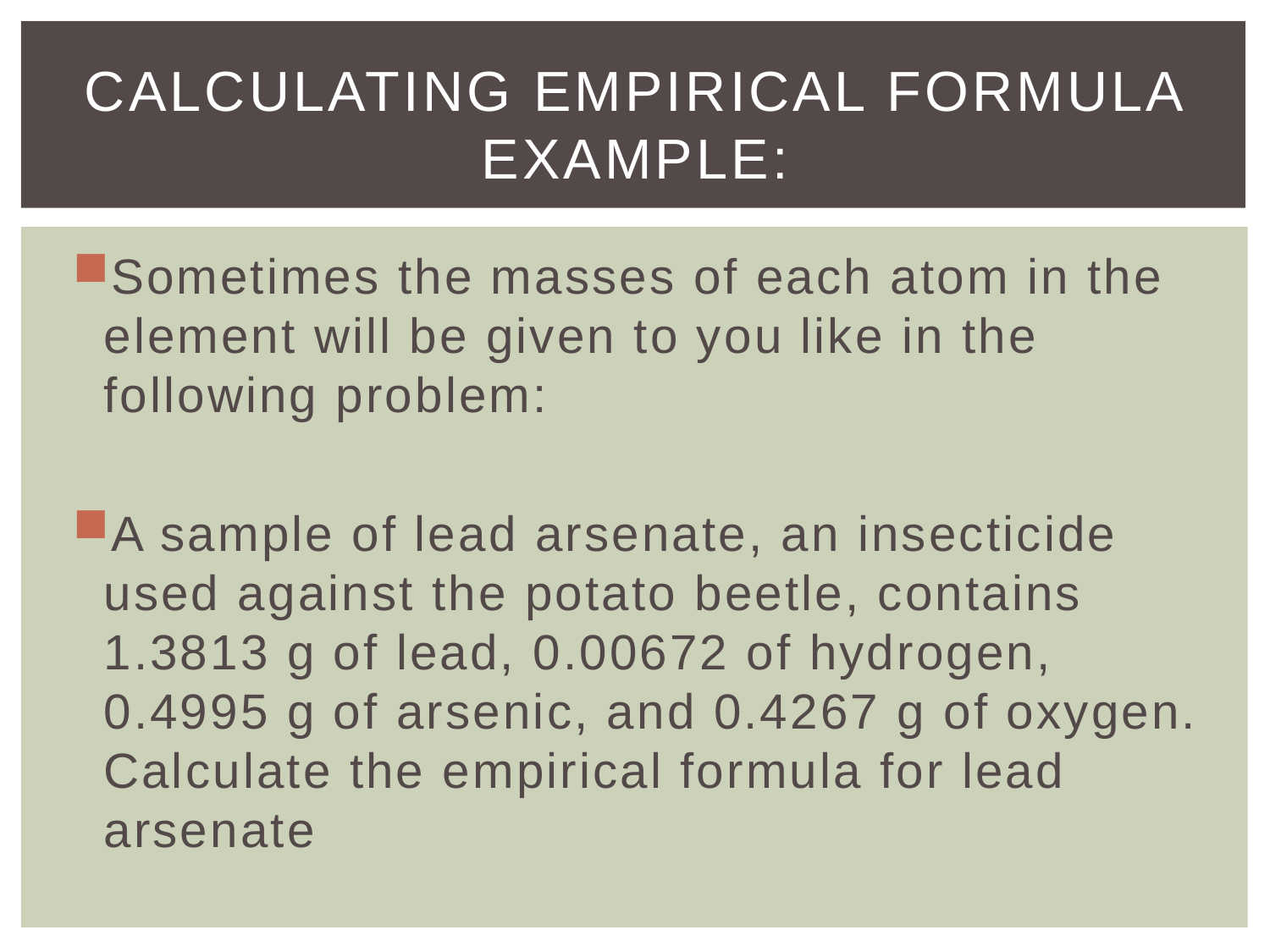

# Calculating empirical formula example:
Sometimes the masses of each atom in the element will be given to you like in the following problem:

A sample of lead arsenate, an insecticide used against the potato beetle, contains 1.3813 g of lead, 0.00672 of hydrogen, 0.4995 g of arsenic, and 0.4267 g of oxygen. Calculate the empirical formula for lead arsenate